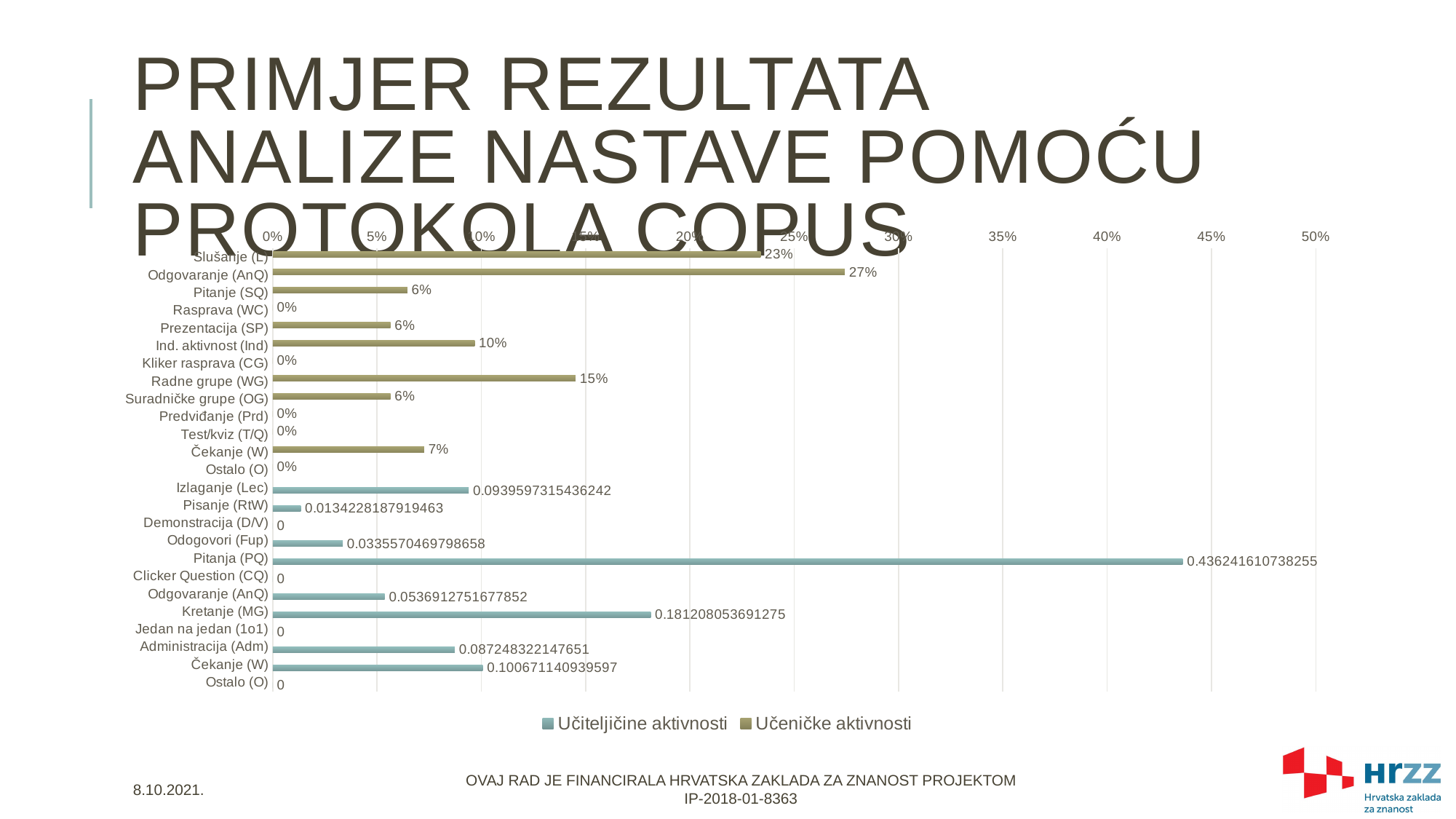

# Primjer rezultata analize nastave pomoću protokola COPUS

[unsupported chart]

Ovaj rad je financirala Hrvatska zaklada za znanost projektom IP-2018-01-8363
8.10.2021.